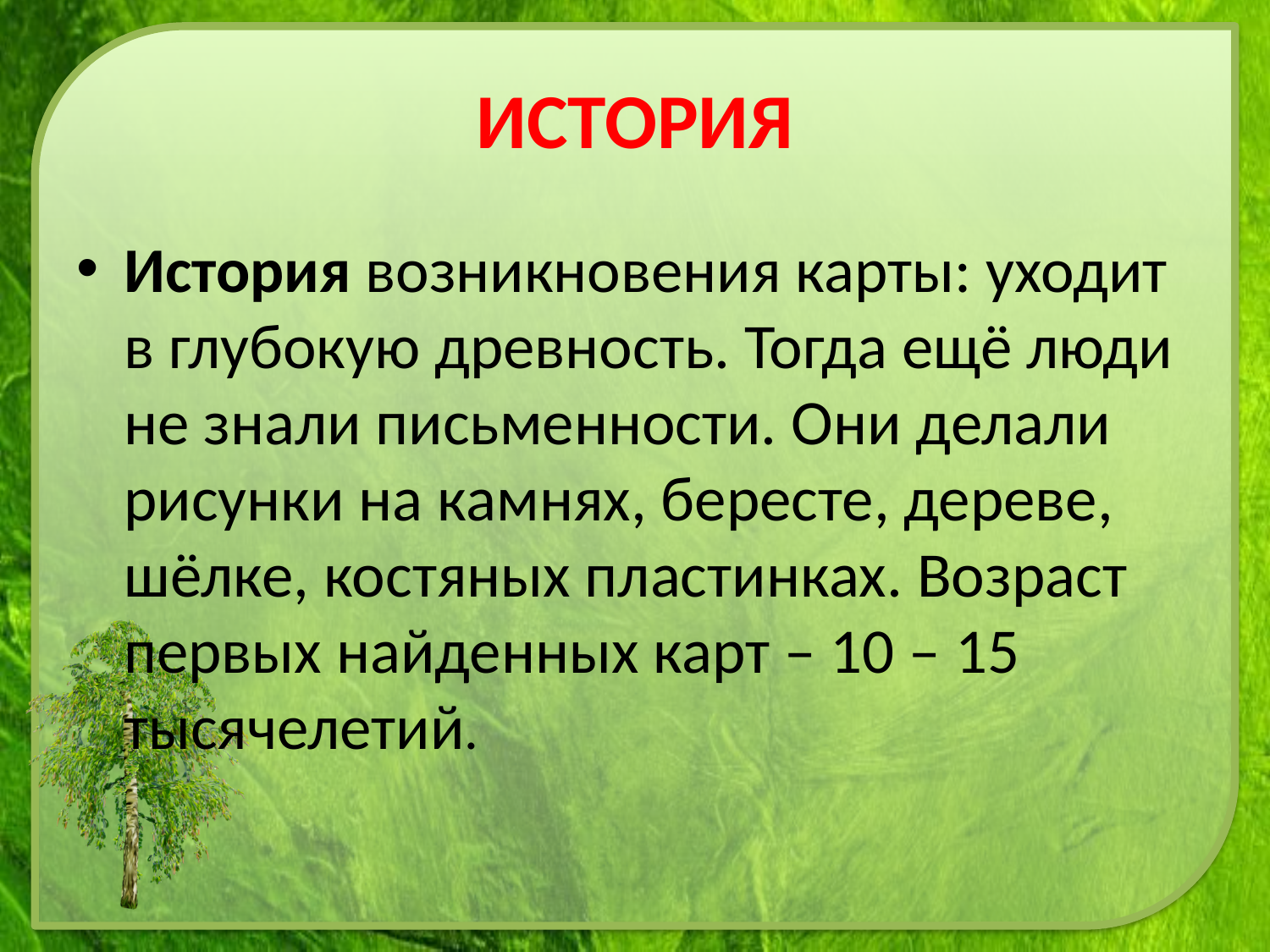

# ИСТОРИЯ
История возникновения карты: уходит в глубокую древность. Тогда ещё люди не знали письменности. Они делали рисунки на камнях, бересте, дереве, шёлке, костяных пластинках. Возраст первых найденных карт – 10 – 15 тысячелетий.